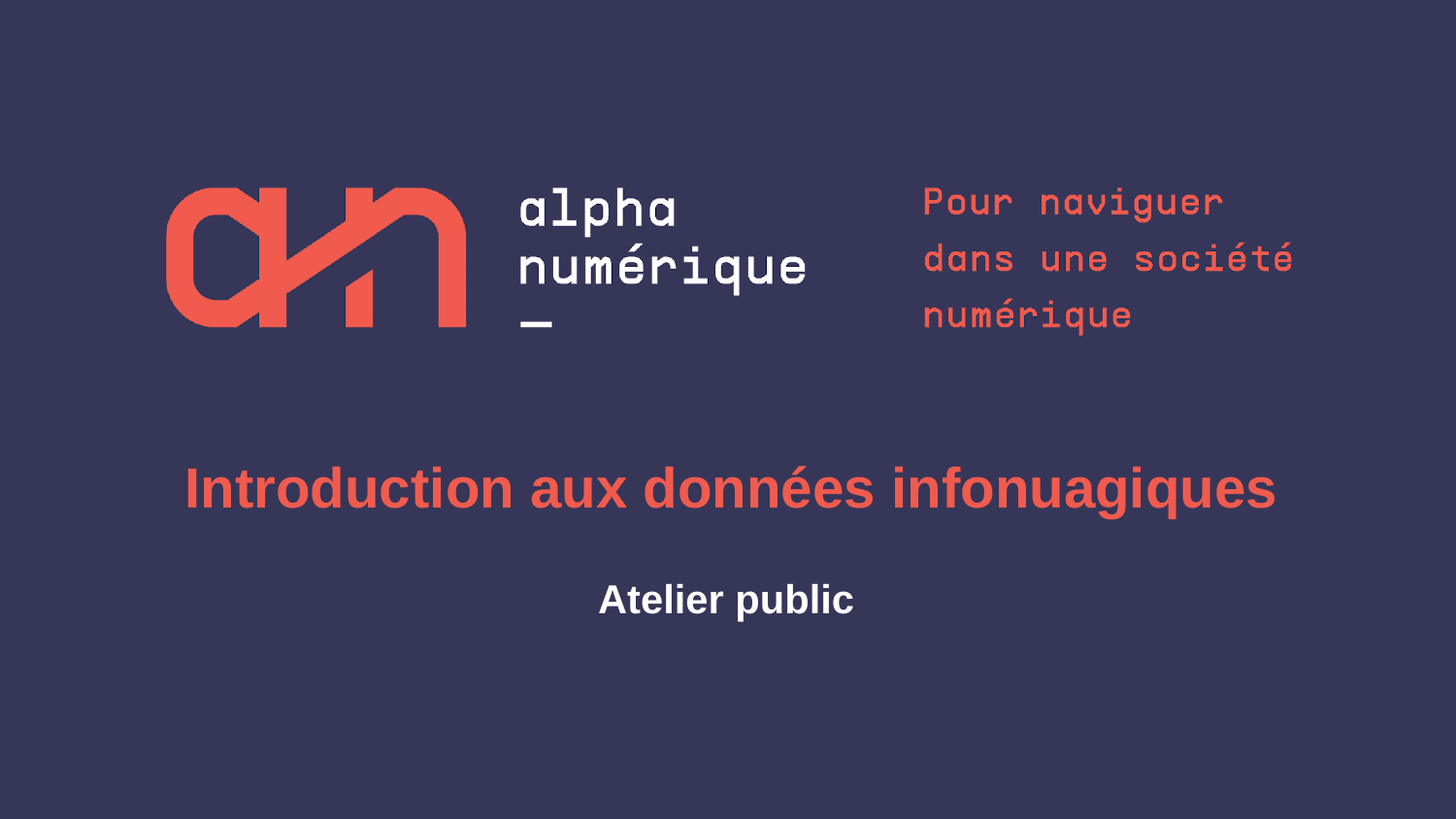

# Introduction aux données infonuagiques
Atelier public